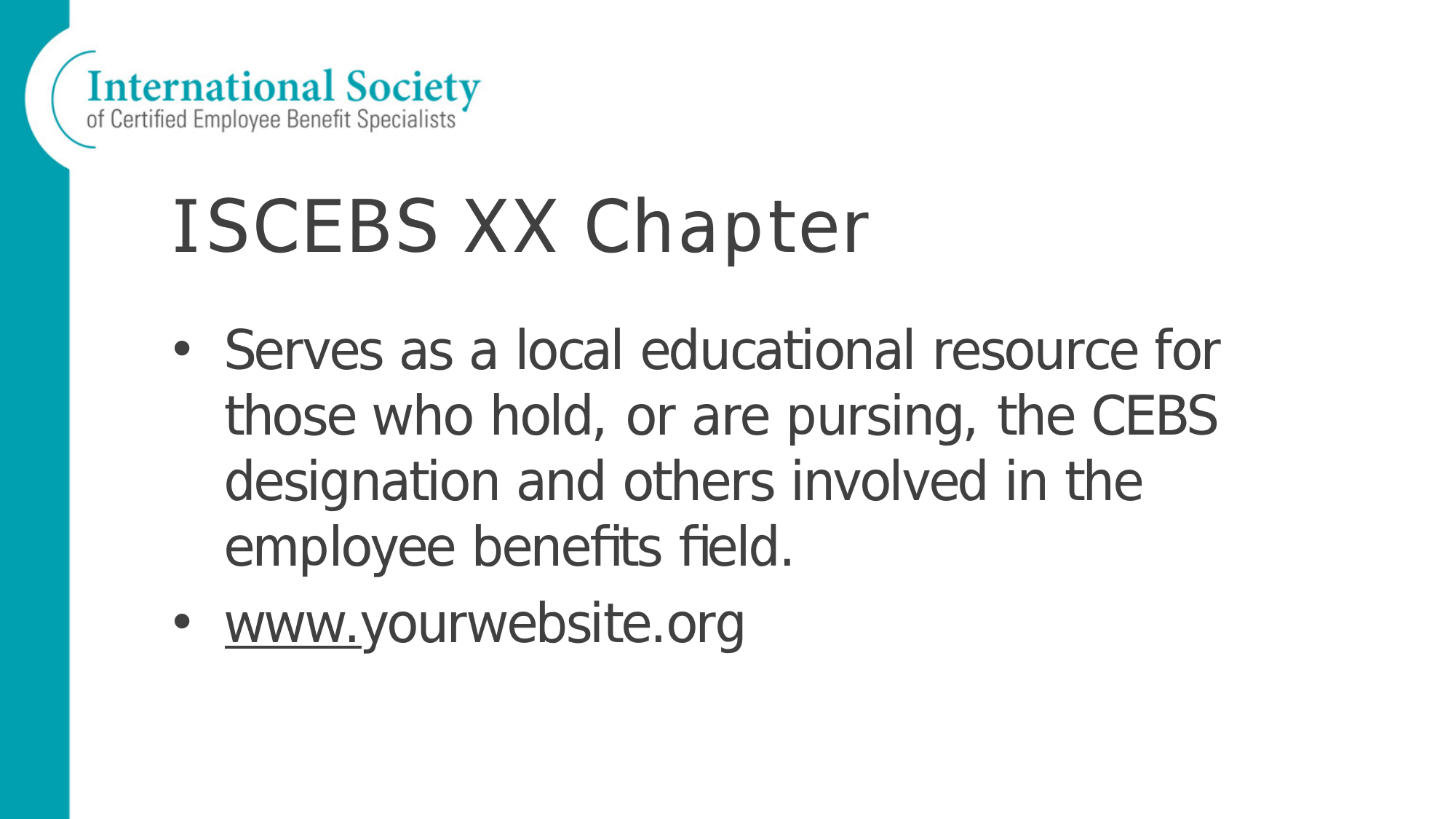

# ISCEBS XX Chapter
Serves as a local educational resource for those who hold, or are pursing, the CEBS designation and others involved in the employee benefits field.
www.yourwebsite.org